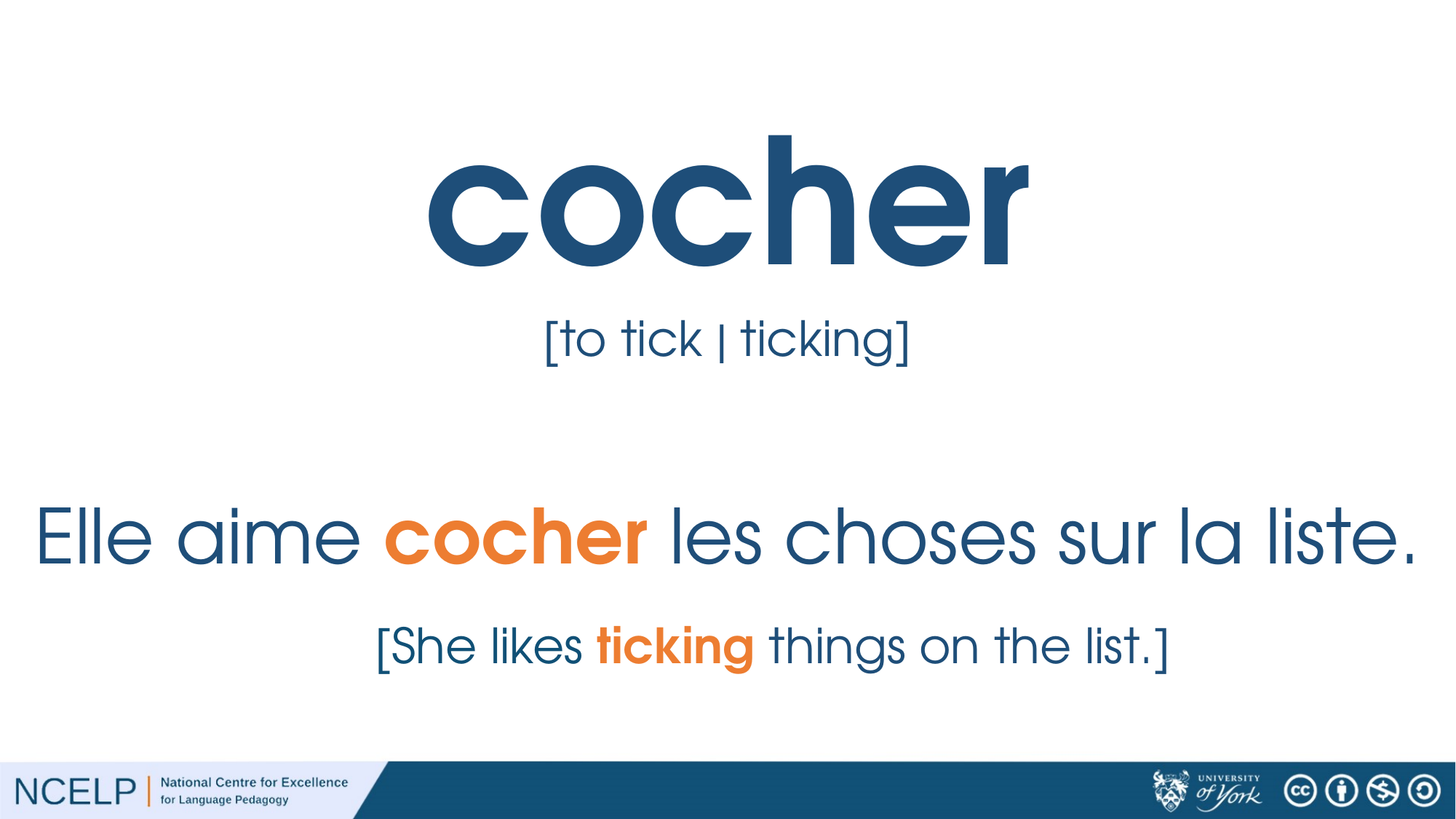

# cocher
[to tick | ticking]
Elle aime cocher les choses sur la liste.
[She likes ticking things on the list.]